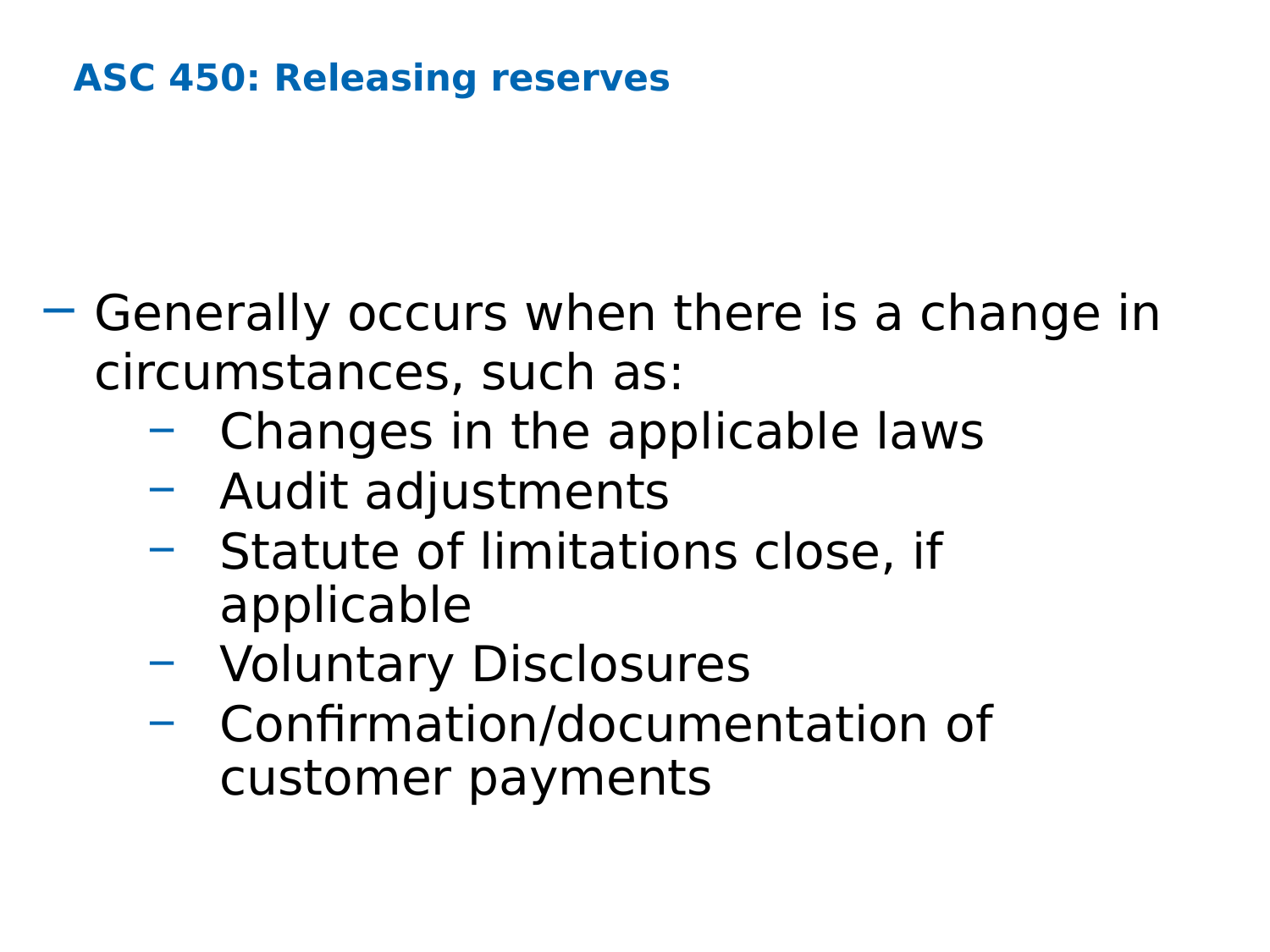

# ASC 450: Releasing reserves
Generally occurs when there is a change in circumstances, such as:
Changes in the applicable laws
Audit adjustments
Statute of limitations close, if applicable
Voluntary Disclosures
Confirmation/documentation of customer payments